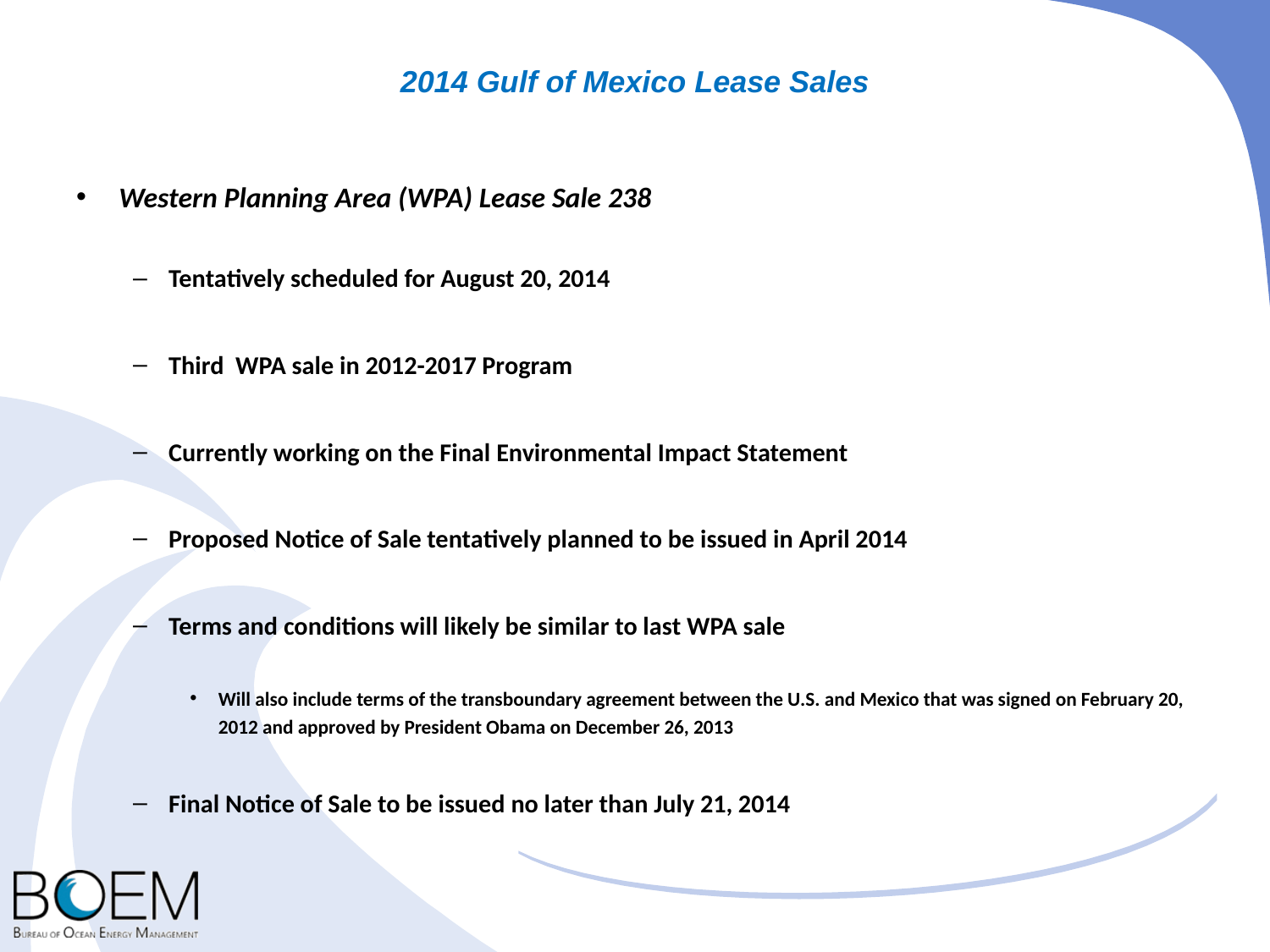

2014 Gulf of Mexico Lease Sales

Western Planning Area (WPA) Lease Sale 238

Tentatively scheduled for August 20, 2014

Third  WPA sale in 2012-2017 Program

Currently working on the Final Environmental Impact Statement

Proposed Notice of Sale tentatively planned to be issued in April 2014

Terms and conditions will likely be similar to last WPA sale

Will also include terms of the transboundary agreement between the U.S. and Mexico that was signed on February 20, 2012 and approved by President Obama on December 26, 2013

Final Notice of Sale to be issued no later than July 21, 2014